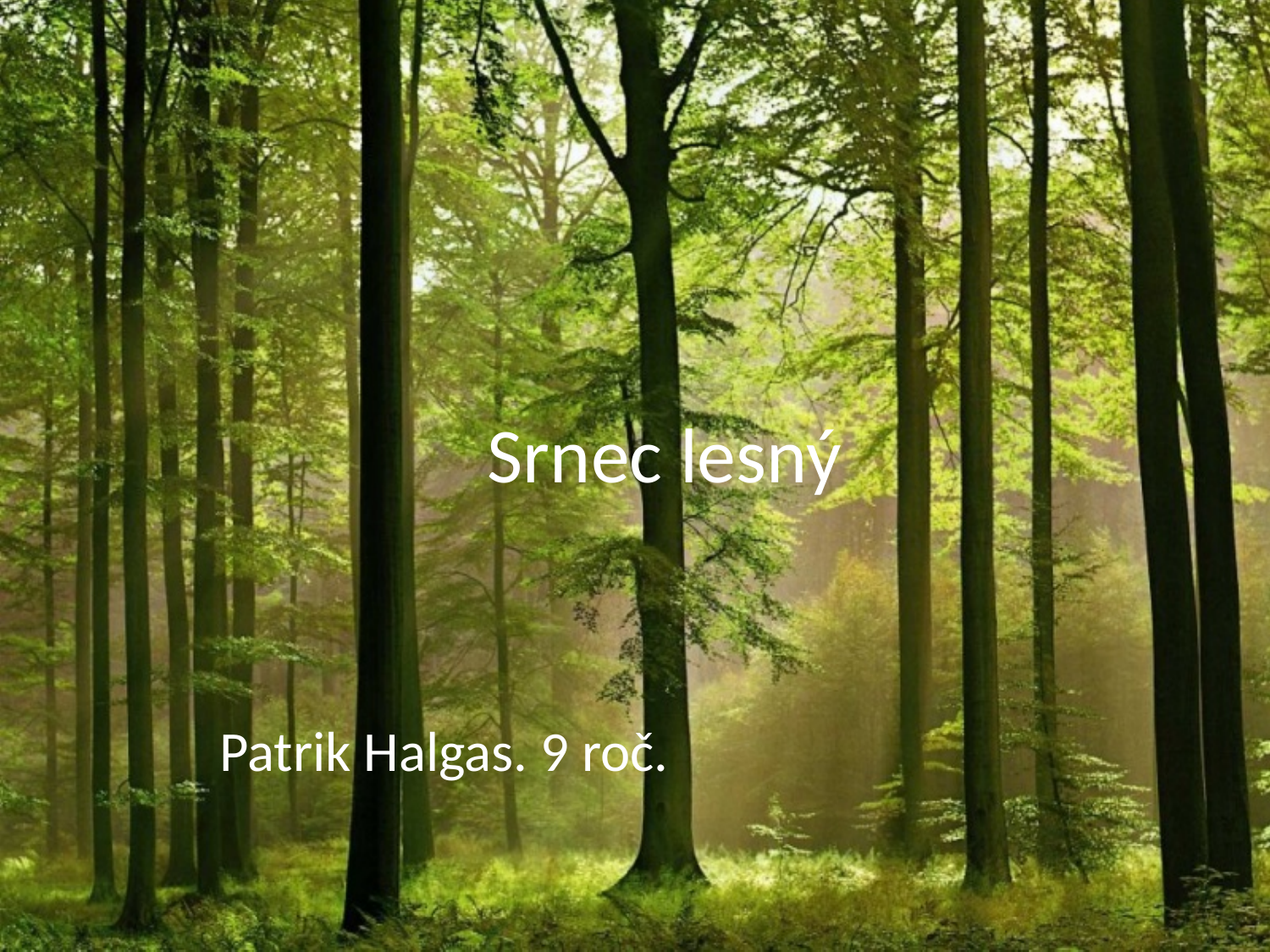

# Srnec lesný
Patrik Halgas. 9 roč.